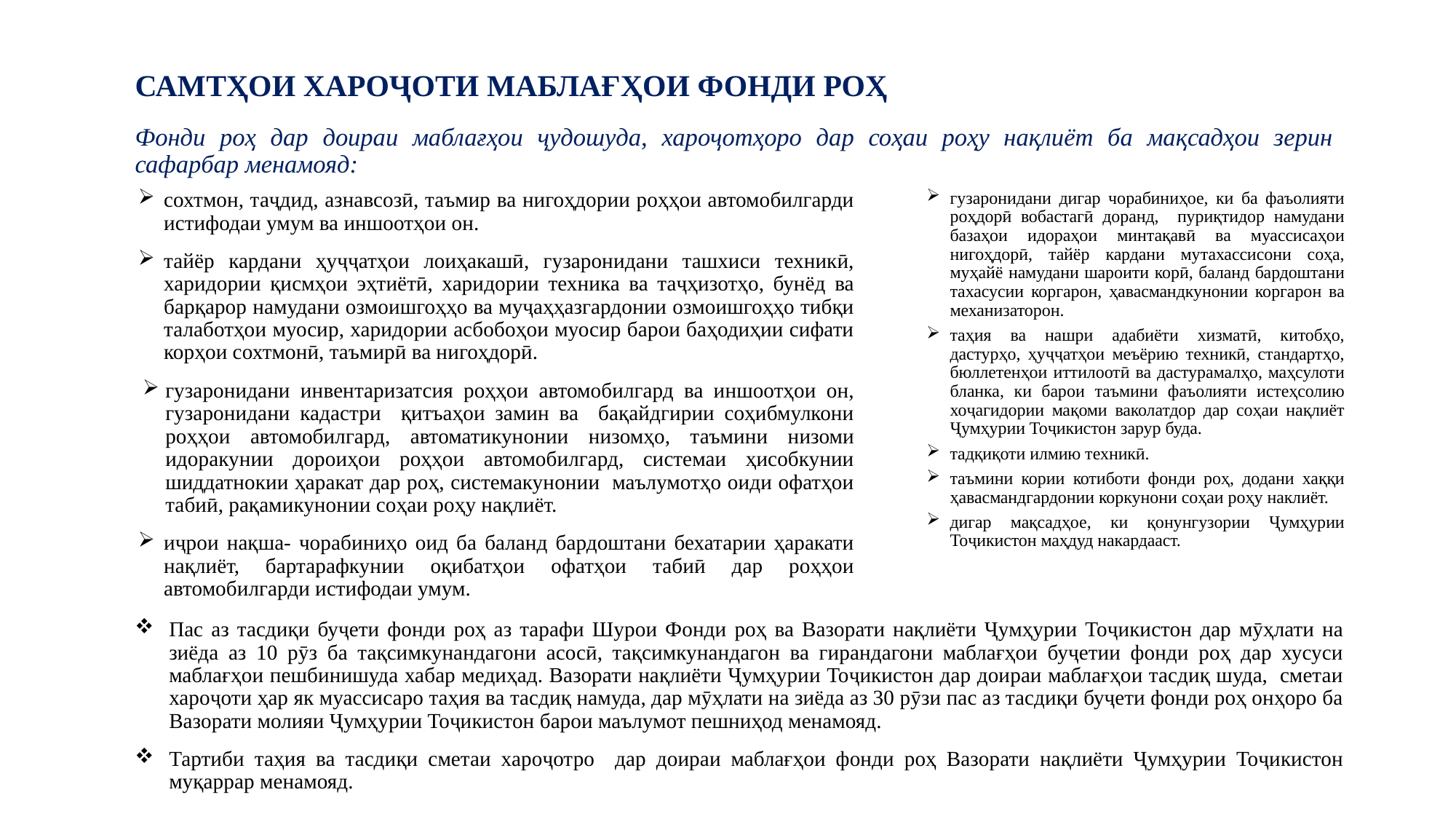

# САМТҲОИ ХАРОҶОТИ МАБЛАҒҲОИ ФОНДИ РОҲ
Фонди роҳ дар доираи маблағҳои ҷудошуда, хароҷотҳоро дар соҳаи роҳу нақлиёт ба мақсадҳои зерин сафарбар менамояд:
сохтмон, таҷдид, азнавсозӣ, таъмир ва нигоҳдории роҳҳои автомобилгарди истифодаи умум ва иншоотҳои он.
тайёр кардани ҳуҷҷатҳои лоиҳакашӣ, гузаронидани ташхиси техникӣ, харидории қисмҳои эҳтиётӣ, харидории техника ва таҷҳизотҳо, бунёд ва барқарор намудани озмоишгоҳҳо ва муҷаҳҳазгардонии озмоишгоҳҳо тибқи талаботҳои муосир, харидории асбобоҳои муосир барои баҳодиҳии сифати корҳои сохтмонӣ, таъмирӣ ва нигоҳдорӣ.
гузаронидани инвентаризатсия роҳҳои автомобилгард ва иншоотҳои он, гузаронидани кадастри  қитъаҳои замин ва  бақайдгирии соҳибмулкони роҳҳои автомобилгард, автоматикунонии низомҳо, таъмини низоми идоракунии дороиҳои роҳҳои автомобилгард, системаи ҳисобкунии шиддатнокии ҳаракат дар роҳ, системакунонии  маълумотҳо оиди офатҳои табиӣ, рақамикунонии соҳаи роҳу нақлиёт.
иҷрои нақша- чорабиниҳо оид ба баланд бардоштани бехатарии ҳаракати нақлиёт, бартарафкунии оқибатҳои офатҳои табиӣ дар роҳҳои автомобилгарди истифодаи умум.

гузаронидани дигар чорабиниҳое, ки ба фаъолияти роҳдорӣ вобастагӣ доранд,  пуриқтидор намудани базаҳои идораҳои минтақавӣ ва муассисаҳои нигоҳдорӣ, тайёр кардани мутахассисони соҳа, муҳайё намудани шароити корӣ, баланд бардоштани тахасусии коргарон, ҳавасмандкунонии коргарон ва механизаторон.
таҳия ва нашри адабиёти хизматӣ, китобҳо, дастурҳо, ҳуҷҷатҳои меъёрию техникӣ, стандартҳо, бюллетенҳои иттилоотӣ ва дастурамалҳо, маҳсулоти бланка, ки барои таъмини фаъолияти истеҳсолию хоҷагидории мақоми ваколатдор дар соҳаи нақлиёт Ҷумҳурии Тоҷикистон зарур буда.
тадқиқоти илмию техникӣ.
таъмини кории котиботи фонди роҳ, додани хаққи ҳавасмандгардонии коркунони соҳаи роҳу наклиёт.
дигар мақсадҳое, ки қонунгузории Ҷумҳурии Тоҷикистон маҳдуд накардааст.

Пас аз тасдиқи буҷети фонди роҳ аз тарафи Шурои Фонди роҳ ва Вазорати нақлиёти Ҷумҳурии Тоҷикистон дар мӯҳлати на зиёда аз 10 рӯз ба тақсимкунандагони асосӣ, тақсимкунандагон ва гирандагони маблағҳои буҷетии фонди роҳ дар хусуси маблағҳои пешбинишуда хабар медиҳад. Вазорати нақлиёти Ҷумҳурии Тоҷикистон дар доираи маблағҳои тасдиқ шуда,  сметаи хароҷоти ҳар як муассисаро таҳия ва тасдиқ намуда, дар мӯҳлати на зиёда аз 30 рӯзи пас аз тасдиқи буҷети фонди роҳ онҳоро ба Вазорати молияи Ҷумҳурии Тоҷикистон барои маълумот пешниҳод менамояд.
Тартиби таҳия ва тасдиқи сметаи хароҷотро  дар доираи маблағҳои фонди роҳ Вазорати нақлиёти Ҷумҳурии Тоҷикистон муқаррар менамояд.